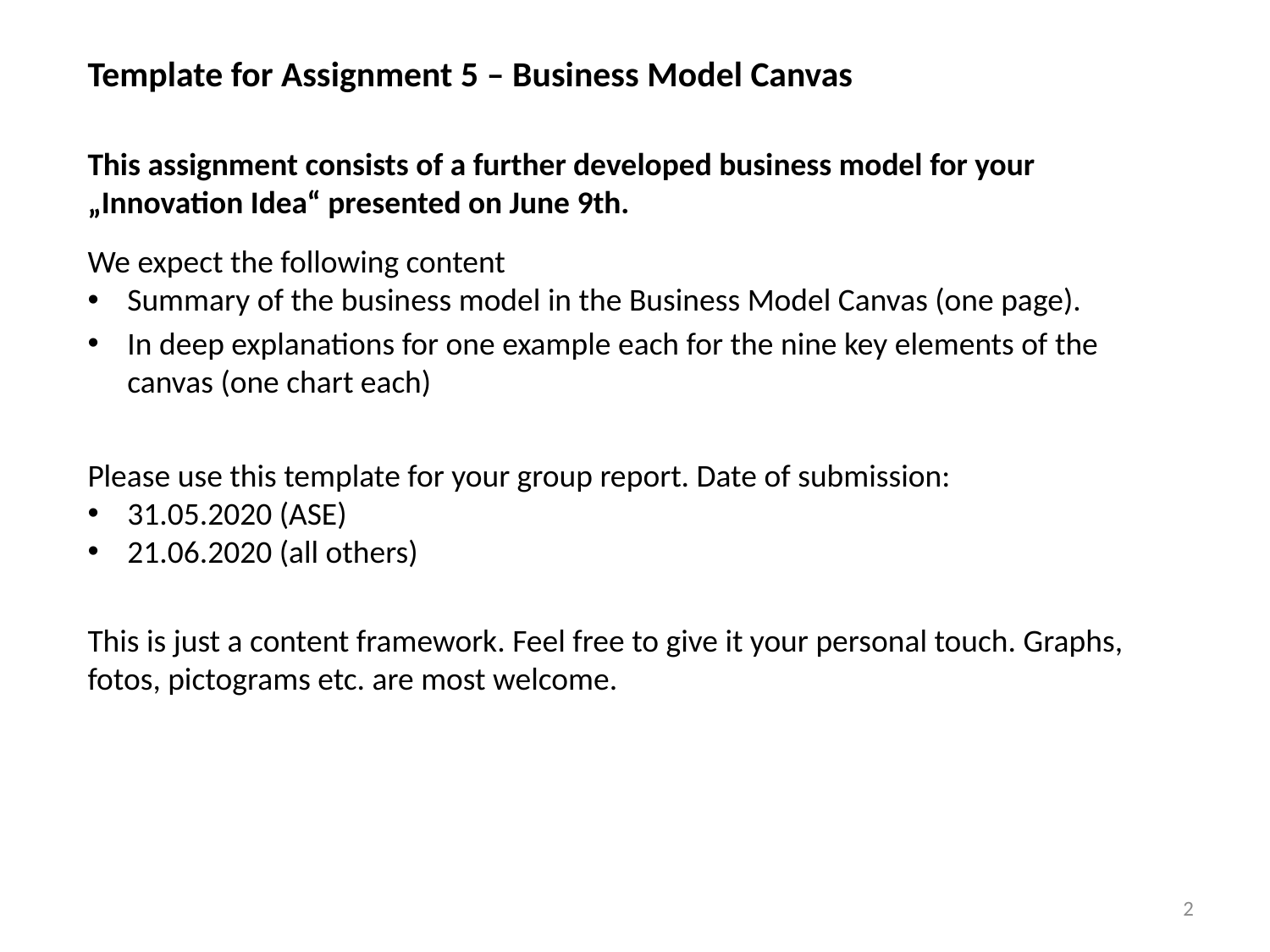

Template for Assignment 5 – Business Model Canvas

This assignment consists of a further developed business model for your „Innovation Idea“ presented on June 9th.
We expect the following content
Summary of the business model in the Business Model Canvas (one page).
In deep explanations for one example each for the nine key elements of the canvas (one chart each)

Please use this template for your group report. Date of submission:
31.05.2020 (ASE)
21.06.2020 (all others)

This is just a content framework. Feel free to give it your personal touch. Graphs, fotos, pictograms etc. are most welcome.
2